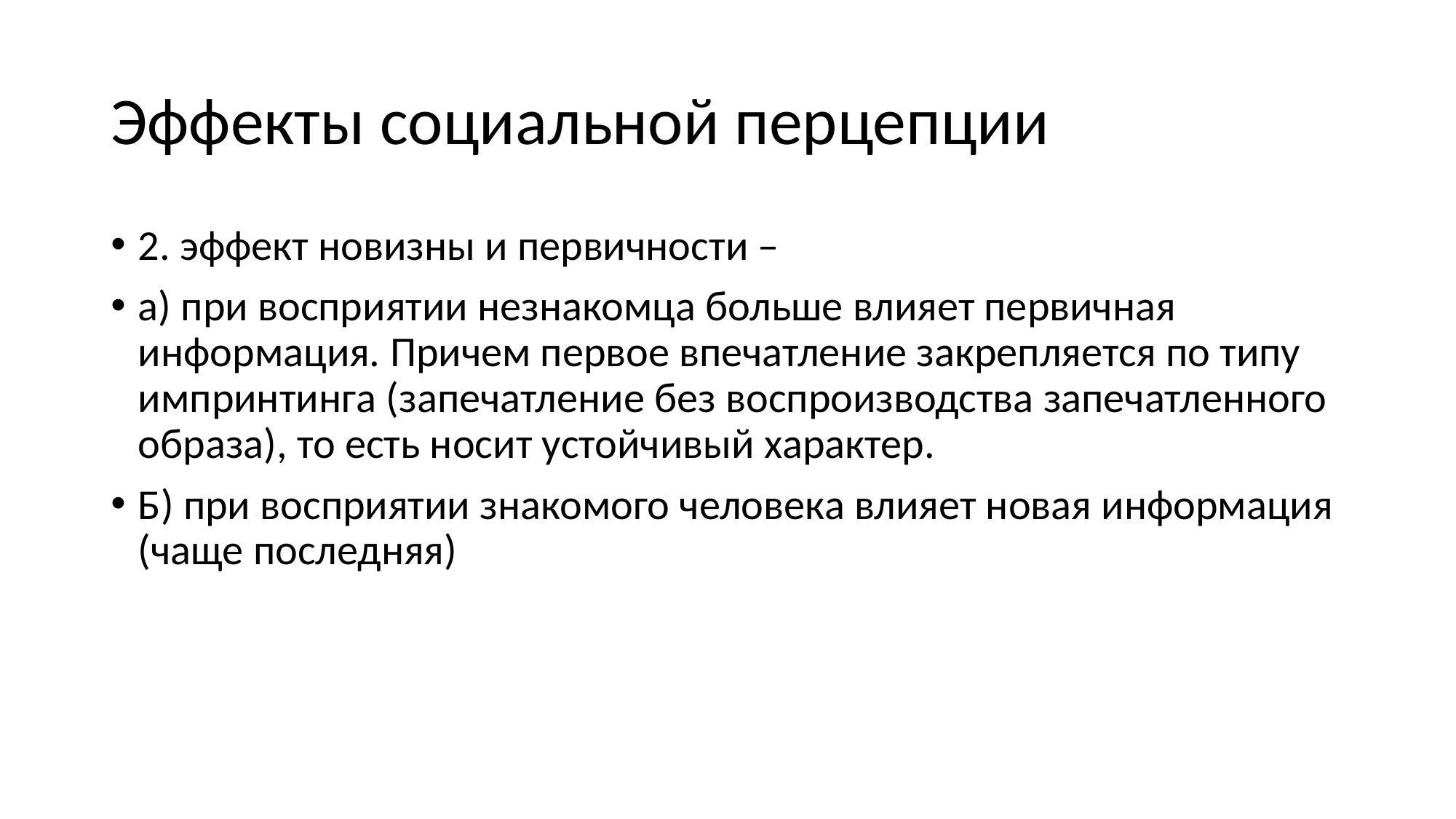

# Эффекты социальной перцепции
2. эффект новизны и первичности –
а) при восприятии незнакомца больше влияет первичная информация. Причем первое впечатление закрепляется по типу импринтинга (запечатление без воспроизводства запечатленного образа), то есть носит устойчивый характер.
Б) при восприятии знакомого человека влияет новая информация (чаще последняя)